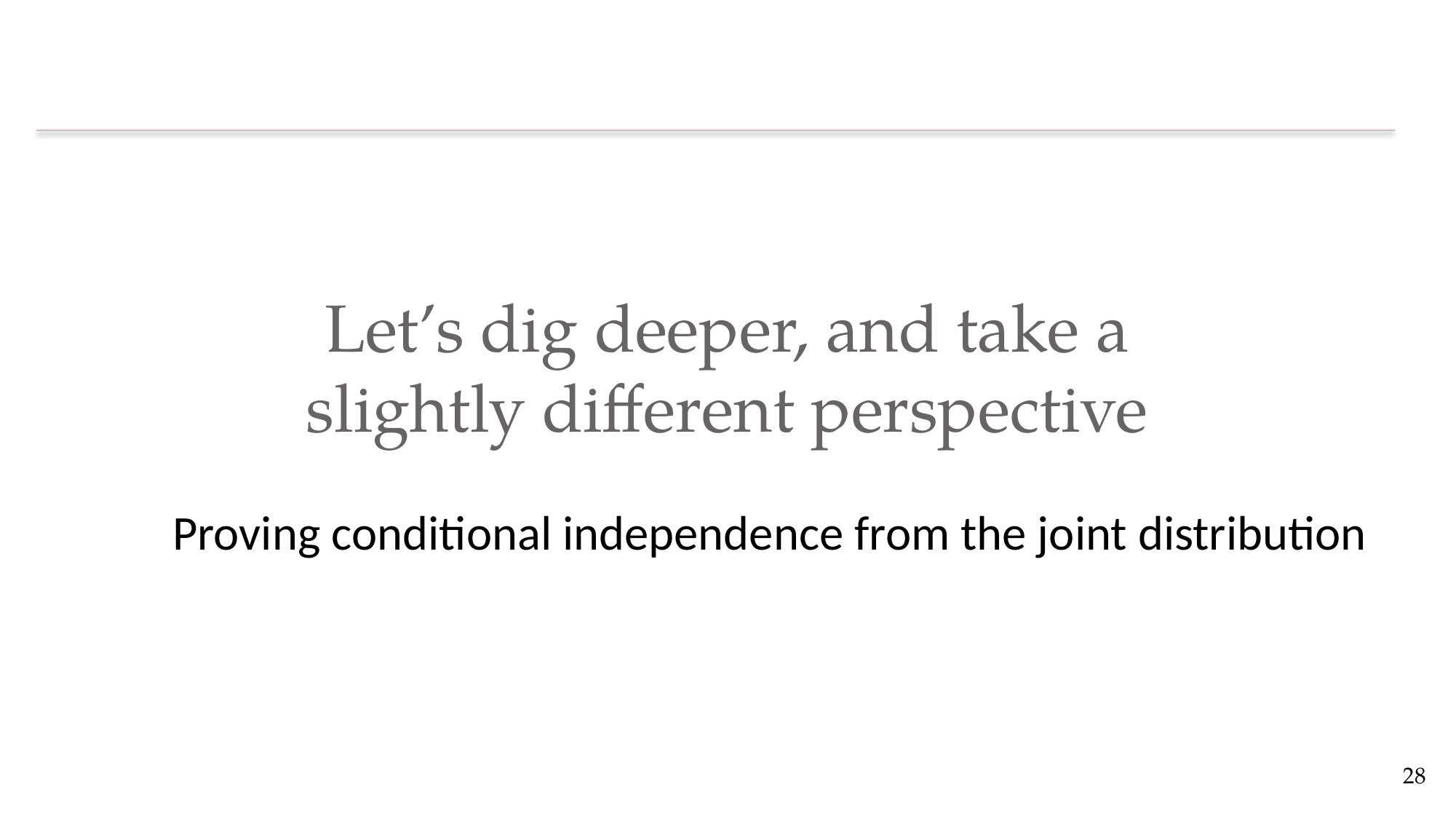

# Let’s dig deeper, and take a slightly different perspective
Proving conditional independence from the joint distribution
28